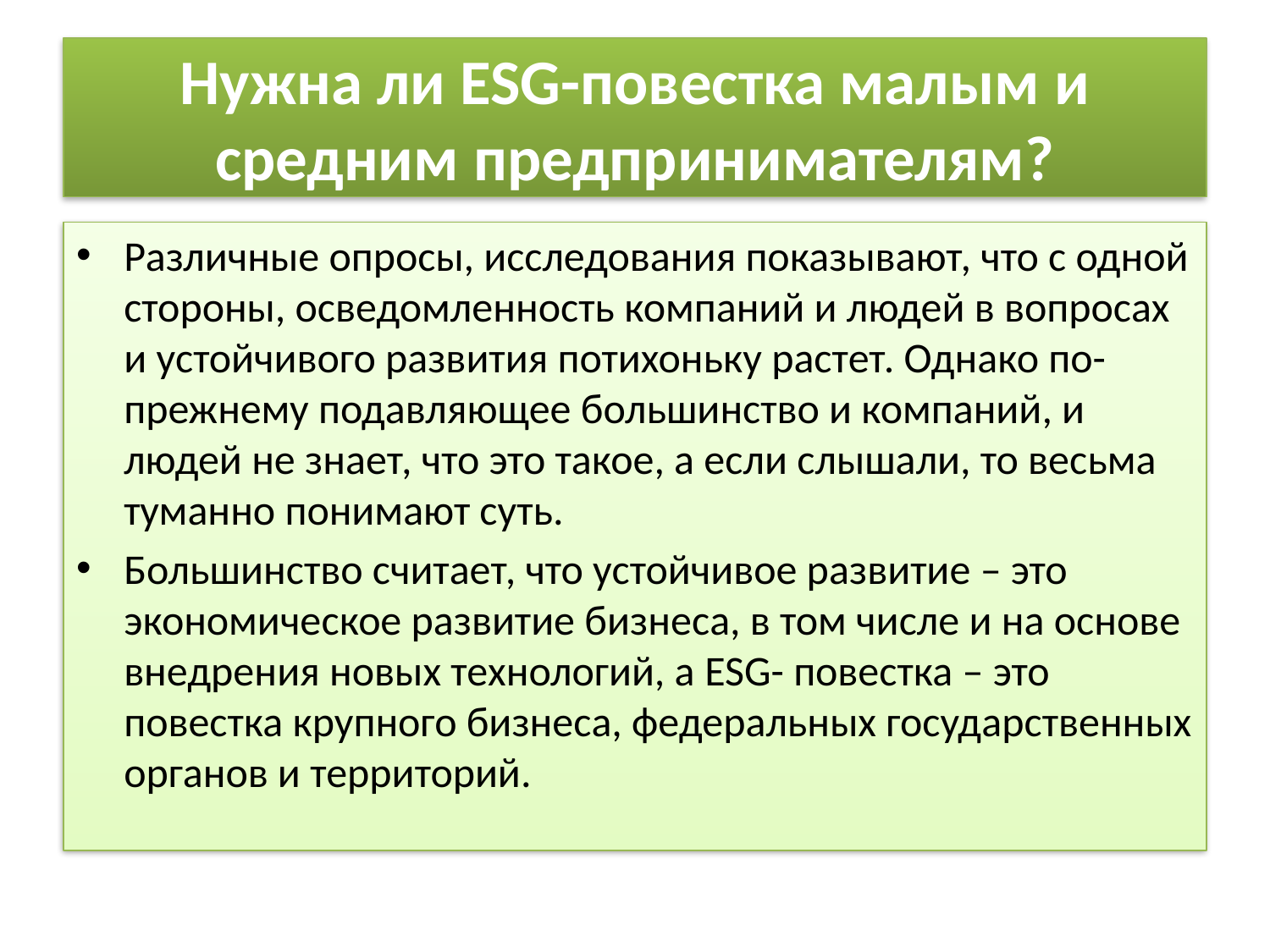

# Нужна ли ESG-повестка малым и средним предпринимателям?
Различные опросы, исследования показывают, что с одной стороны, осведомленность компаний и людей в вопросах и устойчивого развития потихоньку растет. Однако по-прежнему подавляющее большинство и компаний, и людей не знает, что это такое, а если слышали, то весьма туманно понимают суть.
Большинство считает, что устойчивое развитие – это экономическое развитие бизнеса, в том числе и на основе внедрения новых технологий, а ESG- повестка – это повестка крупного бизнеса, федеральных государственных органов и территорий.